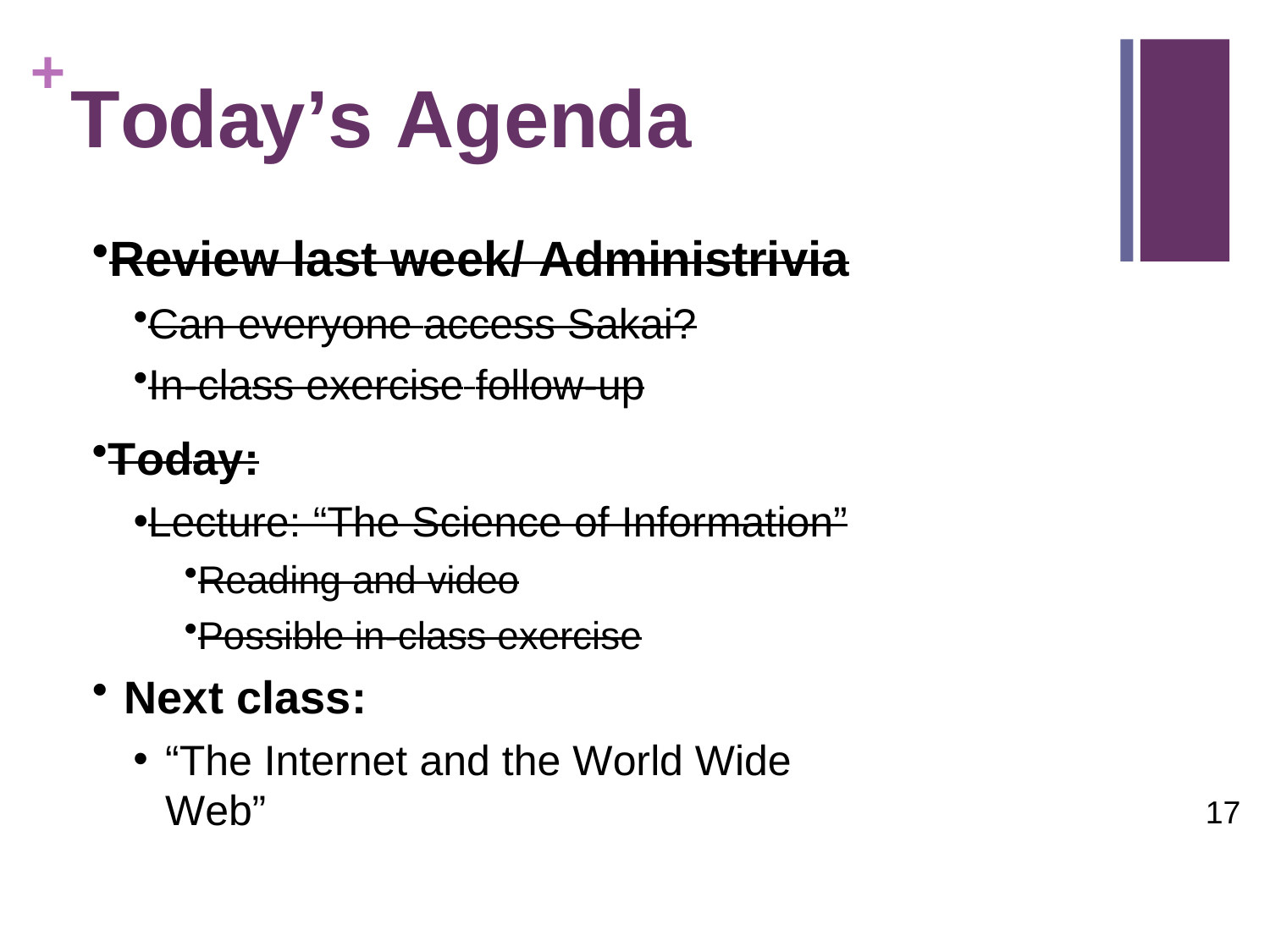

# Today’s Agenda
Review last week/ Administrivia

Can everyone access Sakai?

In-class exercise follow-up

Today:

Lecture: “The Science of Information”

Reading and video

Possible in-class exercise

Next class:

“The Internet and the World Wide Web”

17